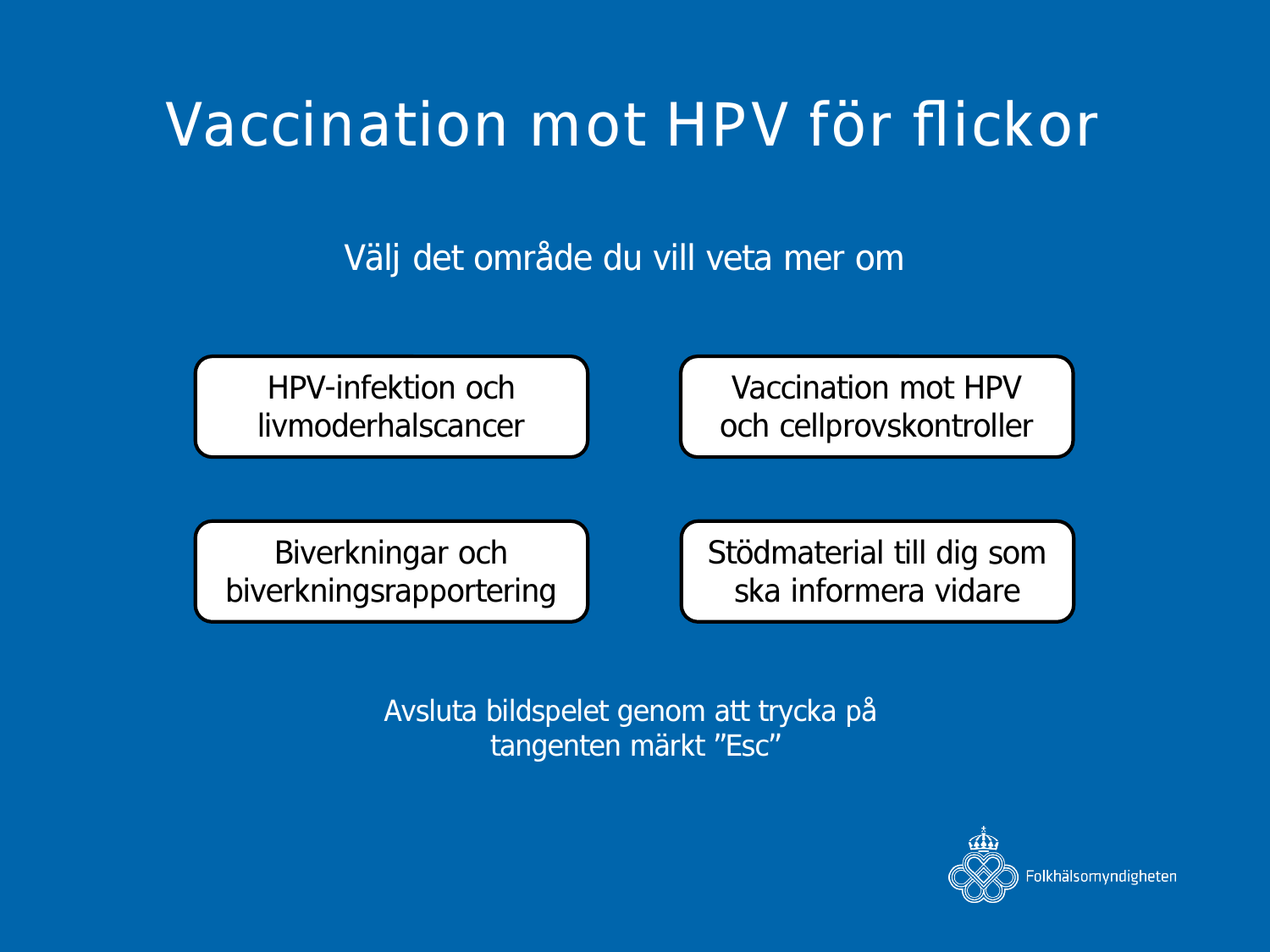

# Vaccination mot HPV för flickor
Välj det område du vill veta mer om

HPV-infektion och
livmoderhalscancer
Vaccination mot HPV
och cellprovskontroller
Biverkningar och biverkningsrapportering
Stödmaterial till dig som ska informera vidare
Avsluta bildspelet genom att trycka på
tangenten märkt ”Esc”